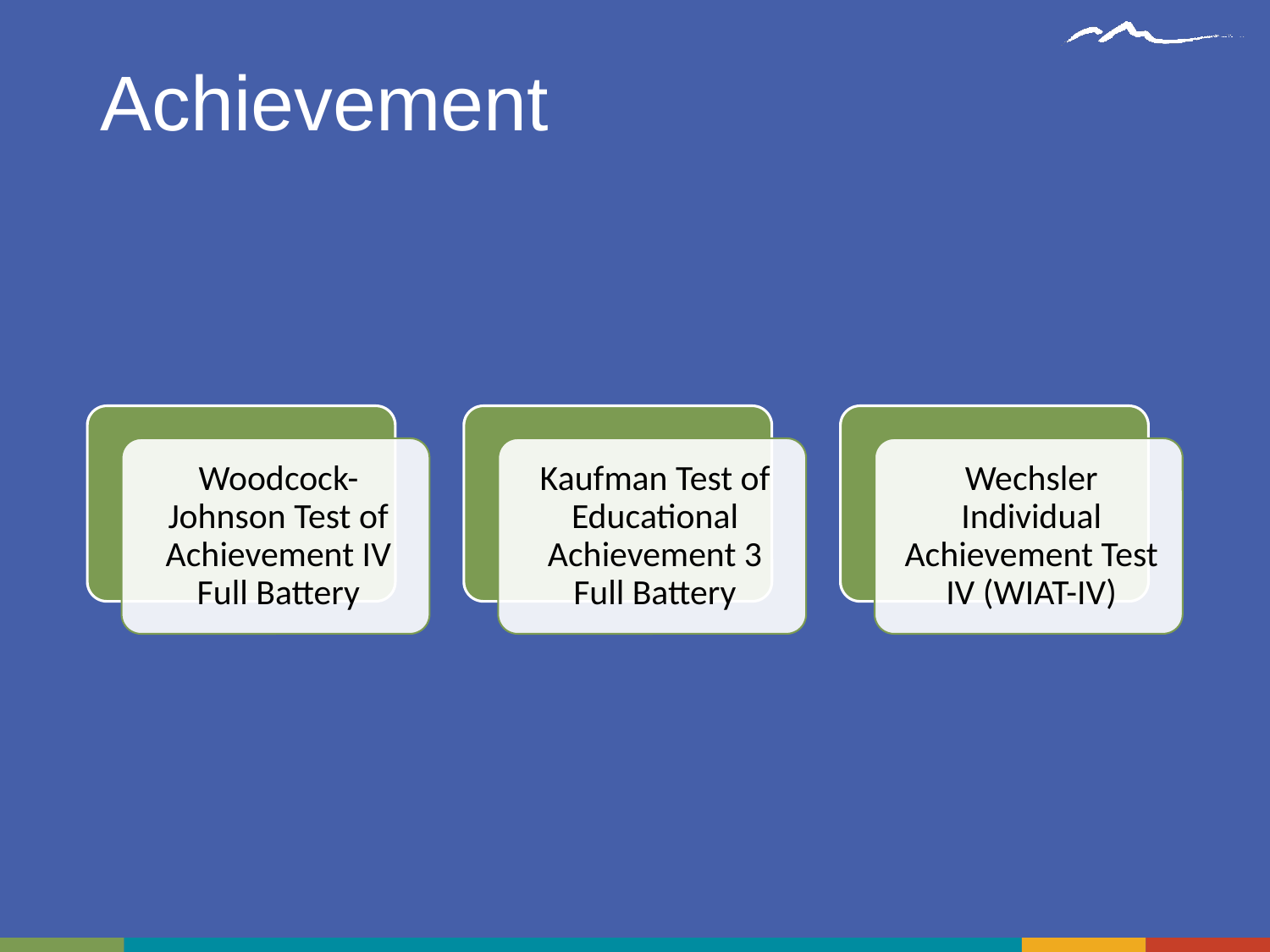

# Achievement
Woodcock-Johnson Test of Achievement IV Full Battery
Kaufman Test of Educational Achievement 3 Full Battery
Wechsler Individual Achievement Test IV (WIAT-IV)